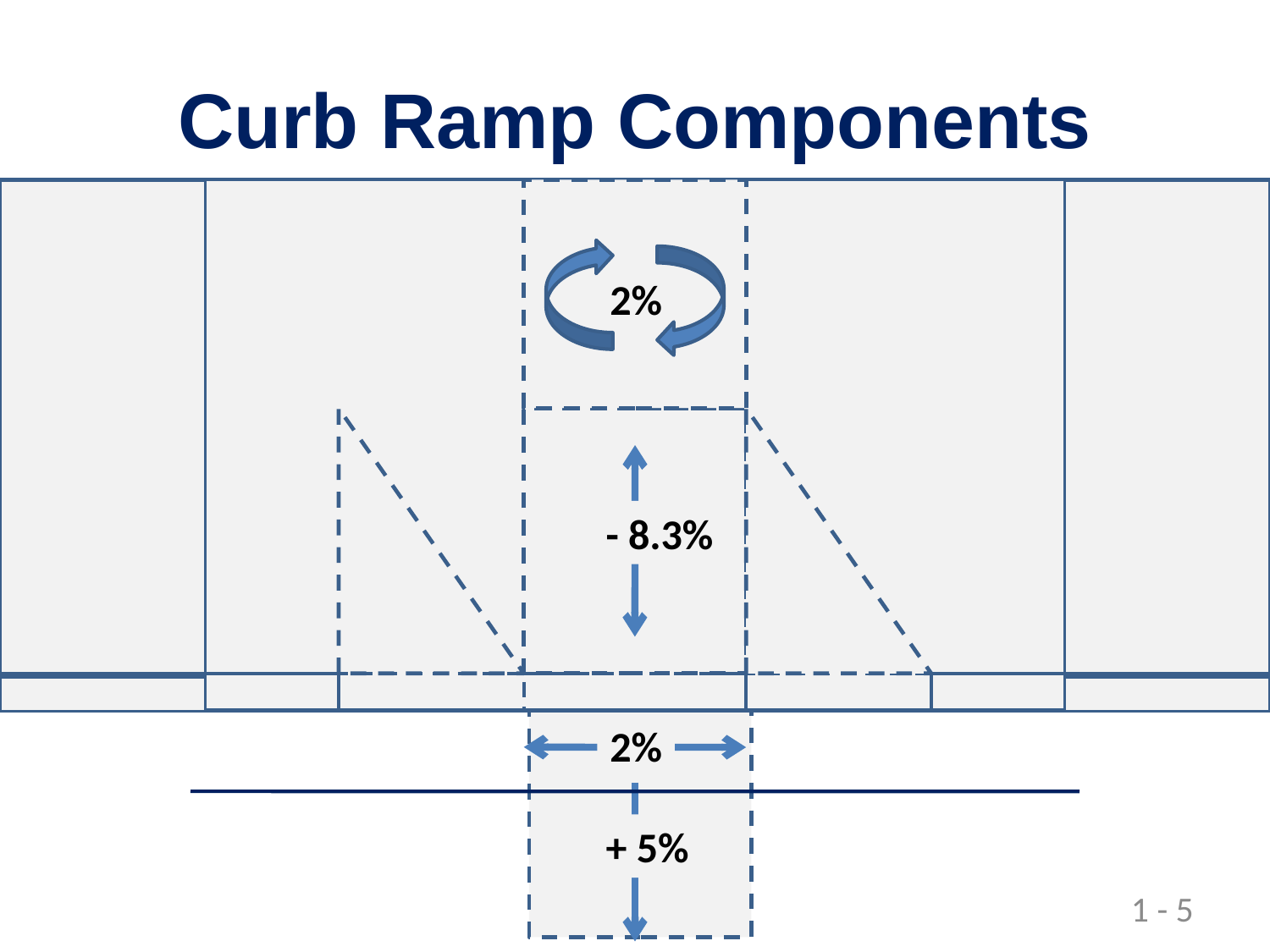

# Curb Ramp Components

2%

- 8.3%

2%
+ 5%

1 - 5